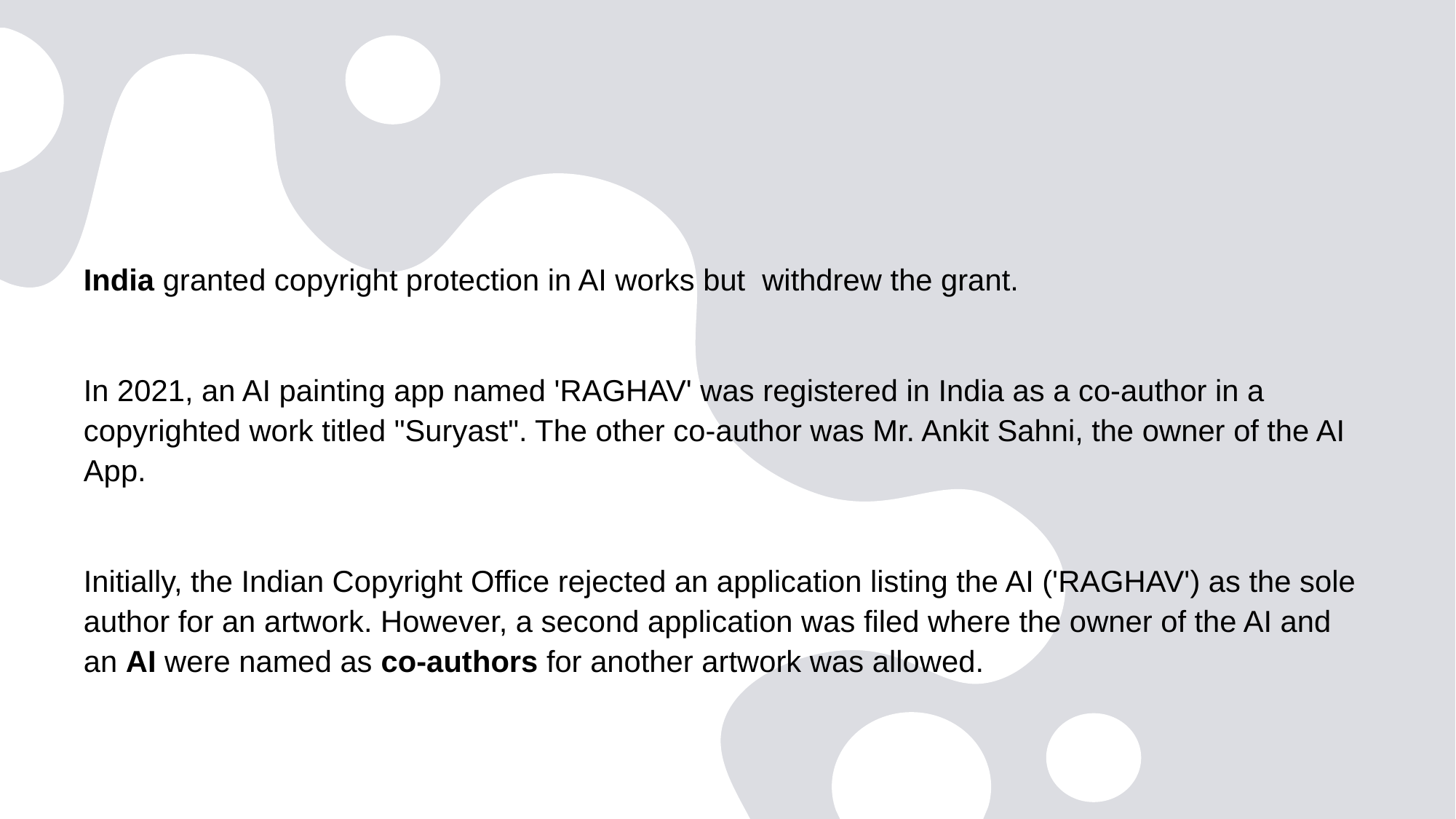

#
India granted copyright protection in AI works but  withdrew the grant.

In 2021, an AI painting app named 'RAGHAV' was registered in India as a co-author in a copyrighted work titled "Suryast". The other co-author was Mr. Ankit Sahni, the owner of the AI App.

Initially, the Indian Copyright Office rejected an application listing the AI ('RAGHAV') as the sole author for an artwork. However, a second application was filed where the owner of the AI and an AI were named as co-authors for another artwork was allowed.